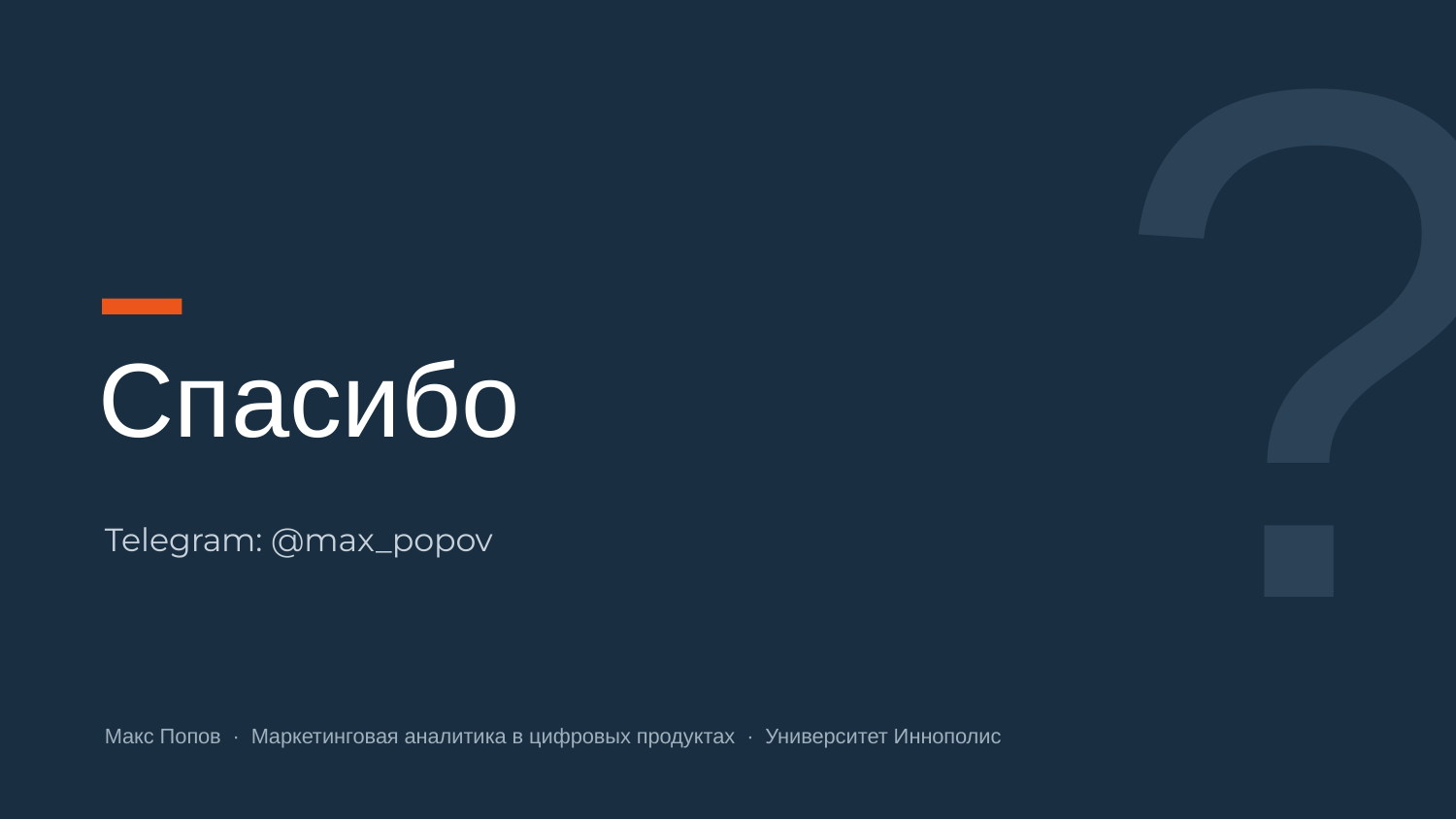

?

Спасибо
Telegram: @max_popov
Макс Попов  ·  Маркетинговая аналитика в цифровых продуктах  ·  Университет Иннополис